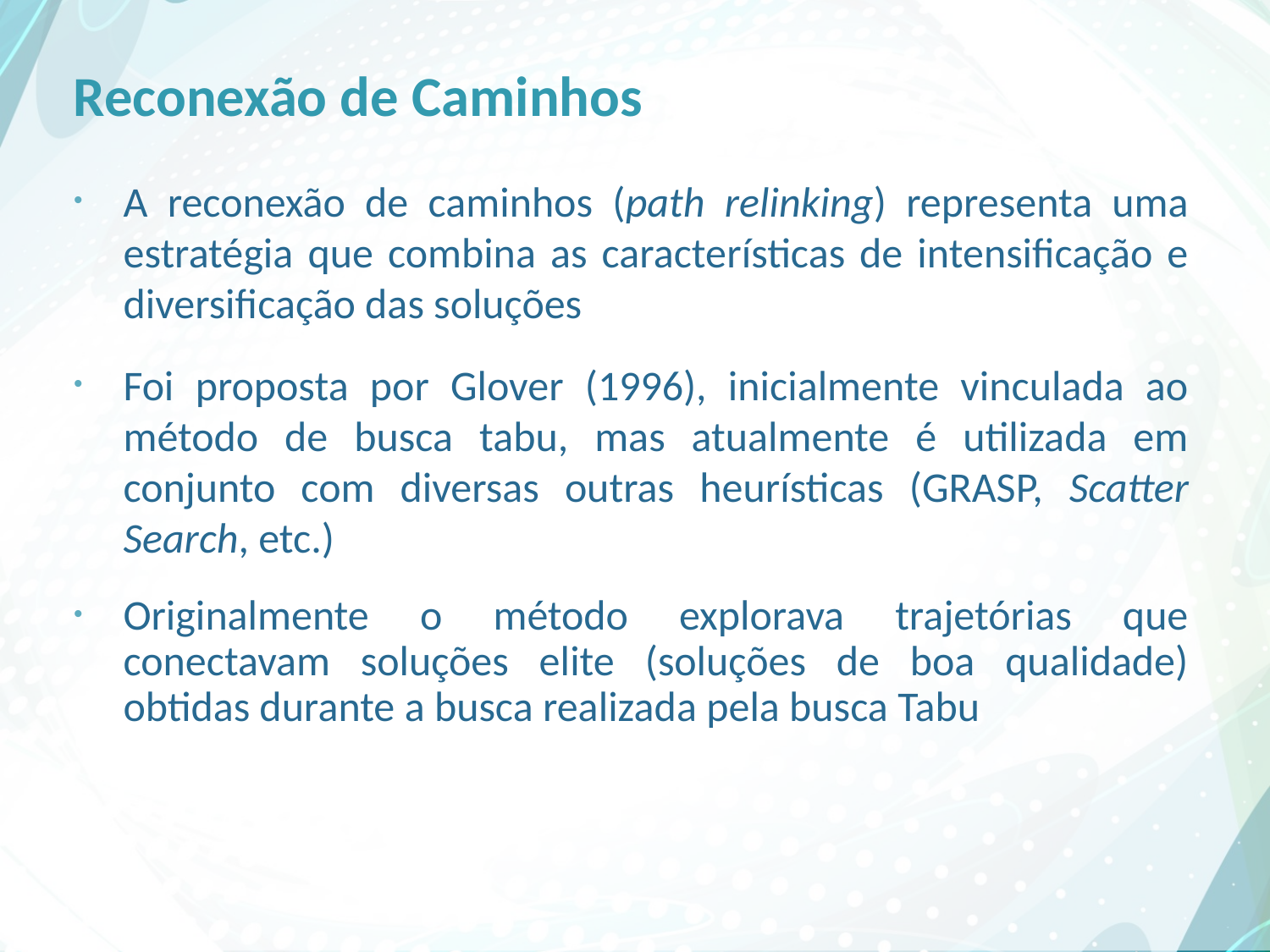

# Reconexão de Caminhos
A reconexão de caminhos (path relinking) representa uma estratégia que combina as características de intensificação e diversificação das soluções
Foi proposta por Glover (1996), inicialmente vinculada ao método de busca tabu, mas atualmente é utilizada em conjunto com diversas outras heurísticas (GRASP, Scatter Search, etc.)
Originalmente o método explorava trajetórias que conectavam soluções elite (soluções de boa qualidade) obtidas durante a busca realizada pela busca Tabu